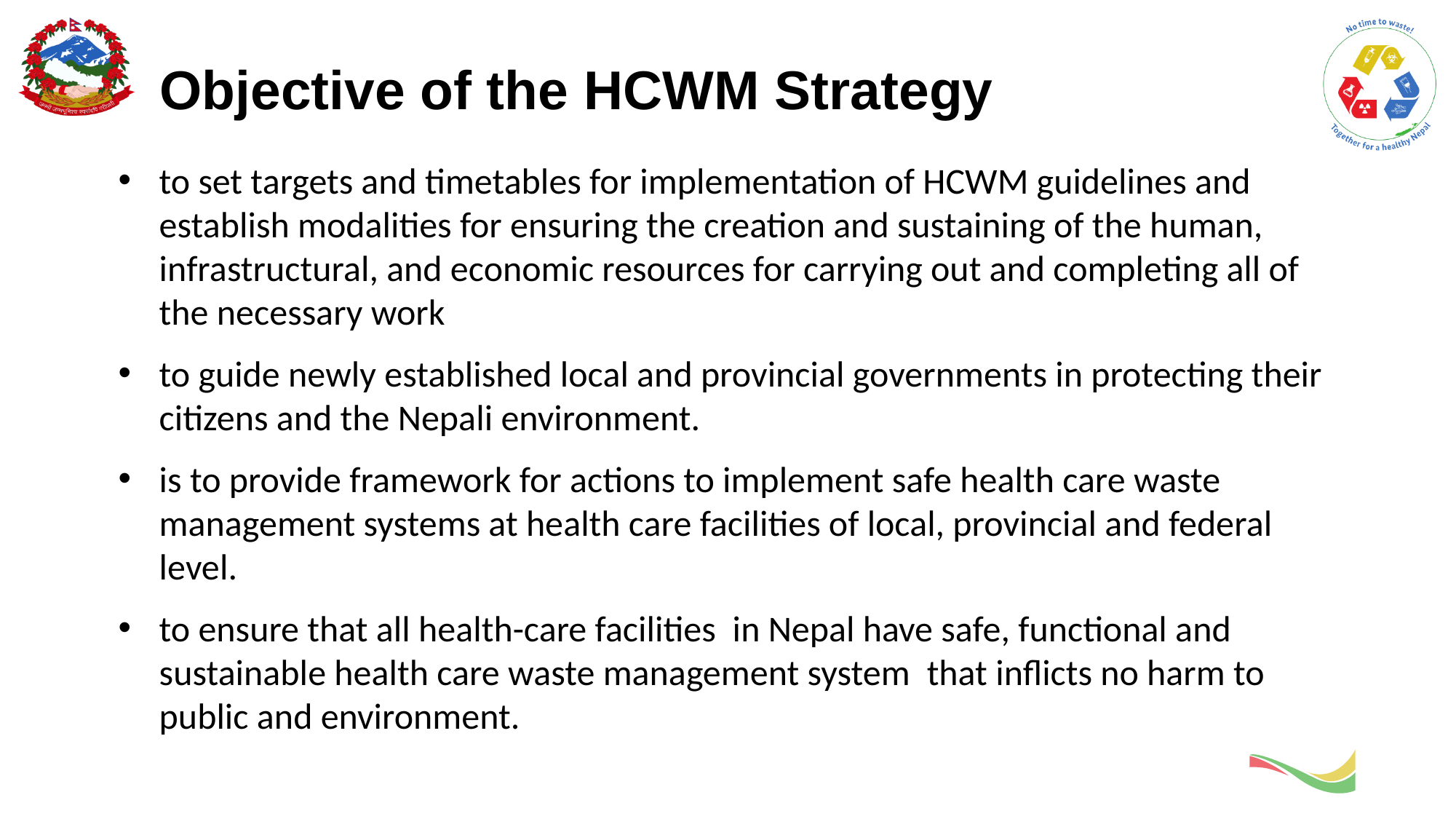

# Objective of the HCWM Strategy
to set targets and timetables for implementation of HCWM guidelines and establish modalities for ensuring the creation and sustaining of the human, infrastructural, and economic resources for carrying out and completing all of the necessary work
to guide newly established local and provincial governments in protecting their citizens and the Nepali environment.
is to provide framework for actions to implement safe health care waste management systems at health care facilities of local, provincial and federal level.
to ensure that all health-care facilities  in Nepal have safe, functional and sustainable health care waste management system  that inflicts no harm to public and environment.